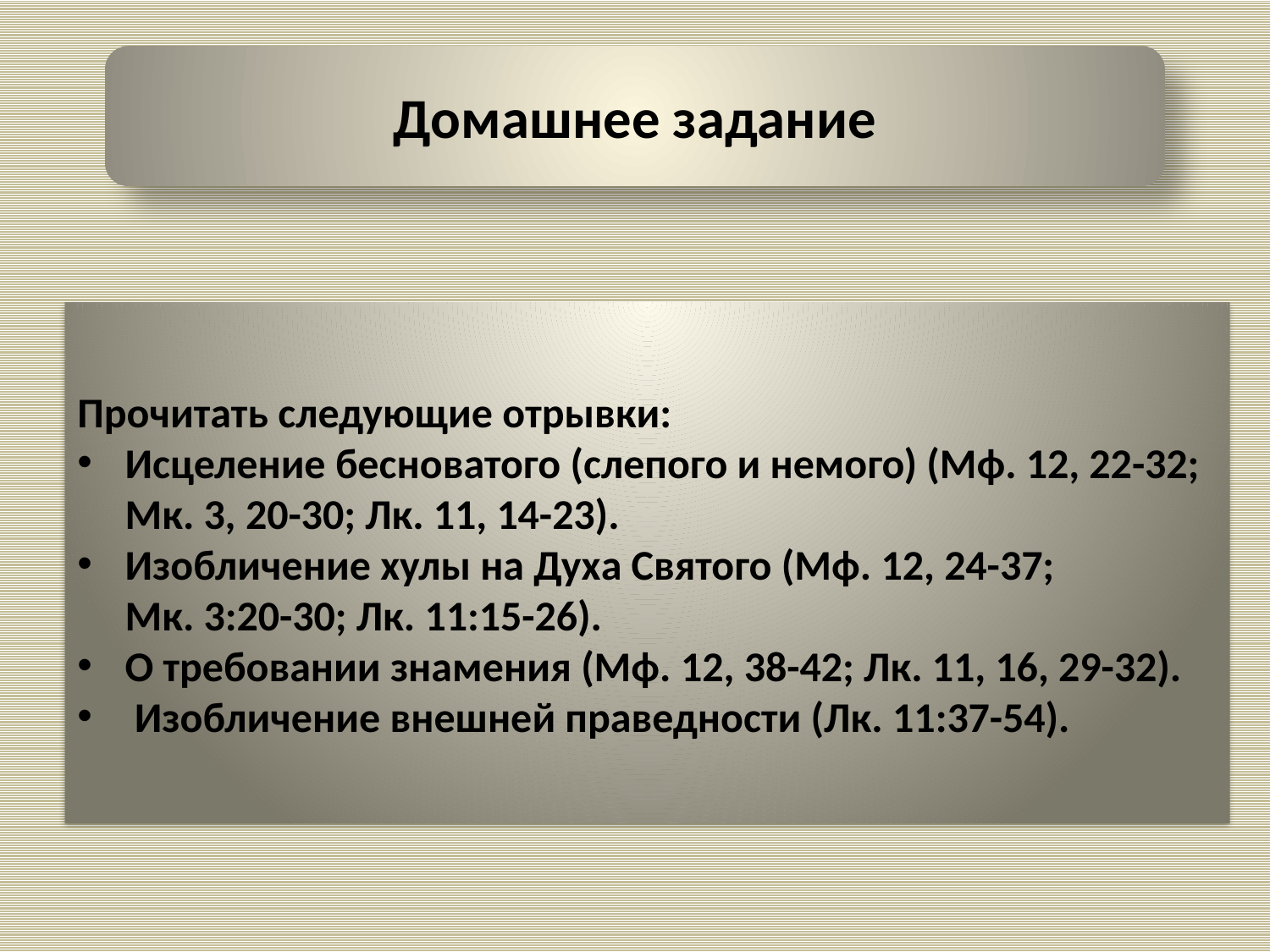

Домашнее задание
Прочитать следующие отрывки:
Исцеление бесноватого (слепого и немого) (Мф. 12, 22-32; Мк. 3, 20-30; Лк. 11, 14-23).
Изобличение хулы на Духа Святого (Мф. 12, 24-37; Мк. 3:20-30; Лк. 11:15-26).
О требовании знамения (Мф. 12, 38-42; Лк. 11, 16, 29-32).
 Изобличение внешней праведности (Лк. 11:37-54).